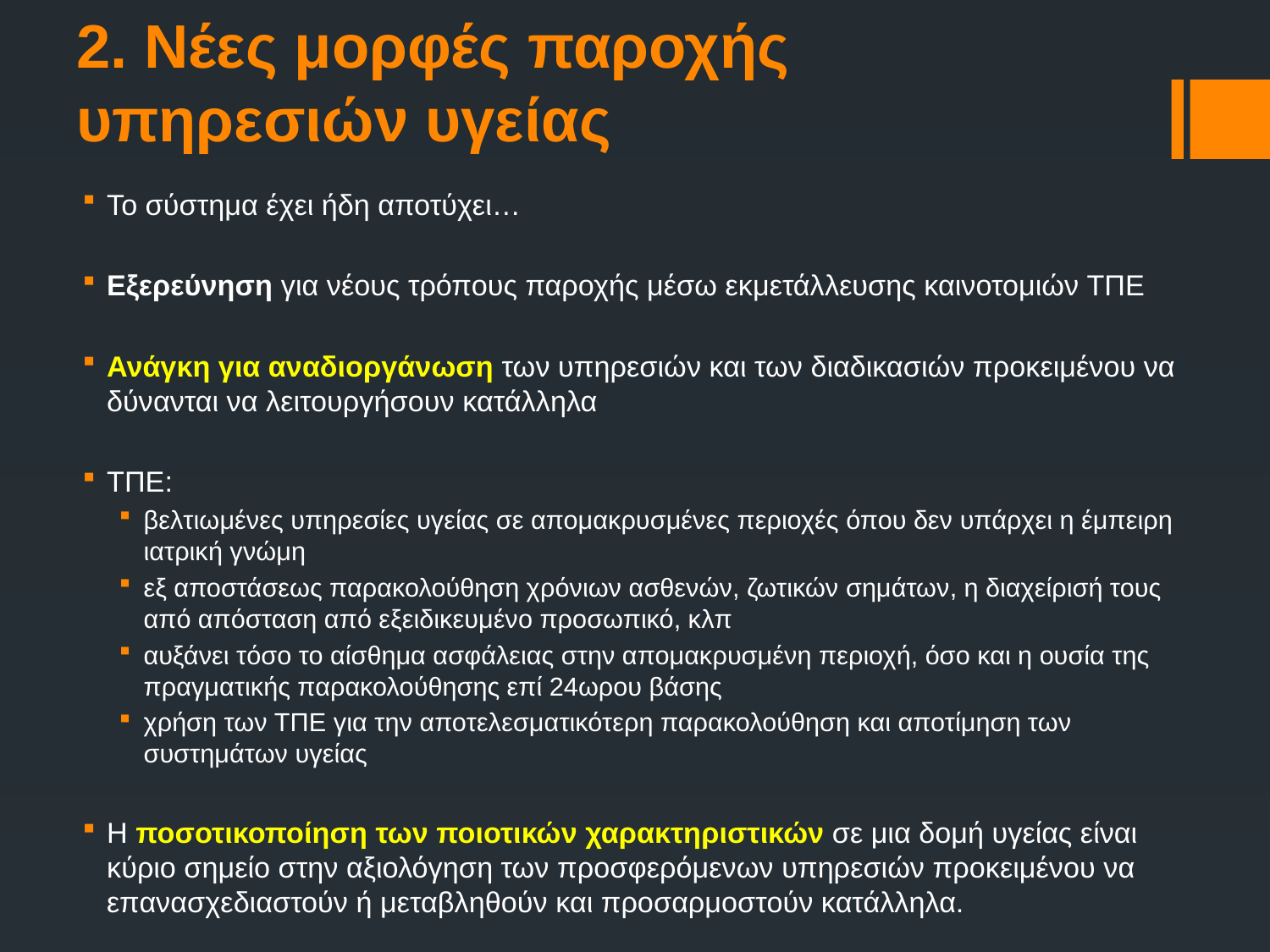

# 2. Νέες μορφές παροχής υπηρεσιών υγείας
Το σύστημα έχει ήδη αποτύχει…

Εξερεύνηση για νέους τρόπους παροχής μέσω εκμετάλλευσης καινοτομιών ΤΠΕ

Ανάγκη για αναδιοργάνωση των υπηρεσιών και των διαδικασιών προκειμένου να δύνανται να λειτουργήσουν κατάλληλα

ΤΠΕ:
βελτιωμένες υπηρεσίες υγείας σε απομακρυσμένες περιοχές όπου δεν υπάρχει η έμπειρη ιατρική γνώμη
εξ αποστάσεως παρακολούθηση χρόνιων ασθενών, ζωτικών σημάτων, η διαχείρισή τους από απόσταση από εξειδικευμένο προσωπικό, κλπ
αυξάνει τόσο το αίσθημα ασφάλειας στην απομακρυσμένη περιοχή, όσο και η ουσία της πραγματικής παρακολούθησης επί 24ωρου βάσης
χρήση των ΤΠΕ για την αποτελεσματικότερη παρακολούθηση και αποτίμηση των συστημάτων υγείας

Η ποσοτικοποίηση των ποιοτικών χαρακτηριστικών σε μια δομή υγείας είναι κύριο σημείο στην αξιολόγηση των προσφερόμενων υπηρεσιών προκειμένου να επανασχεδιαστούν ή μεταβληθούν και προσαρμοστούν κατάλληλα.